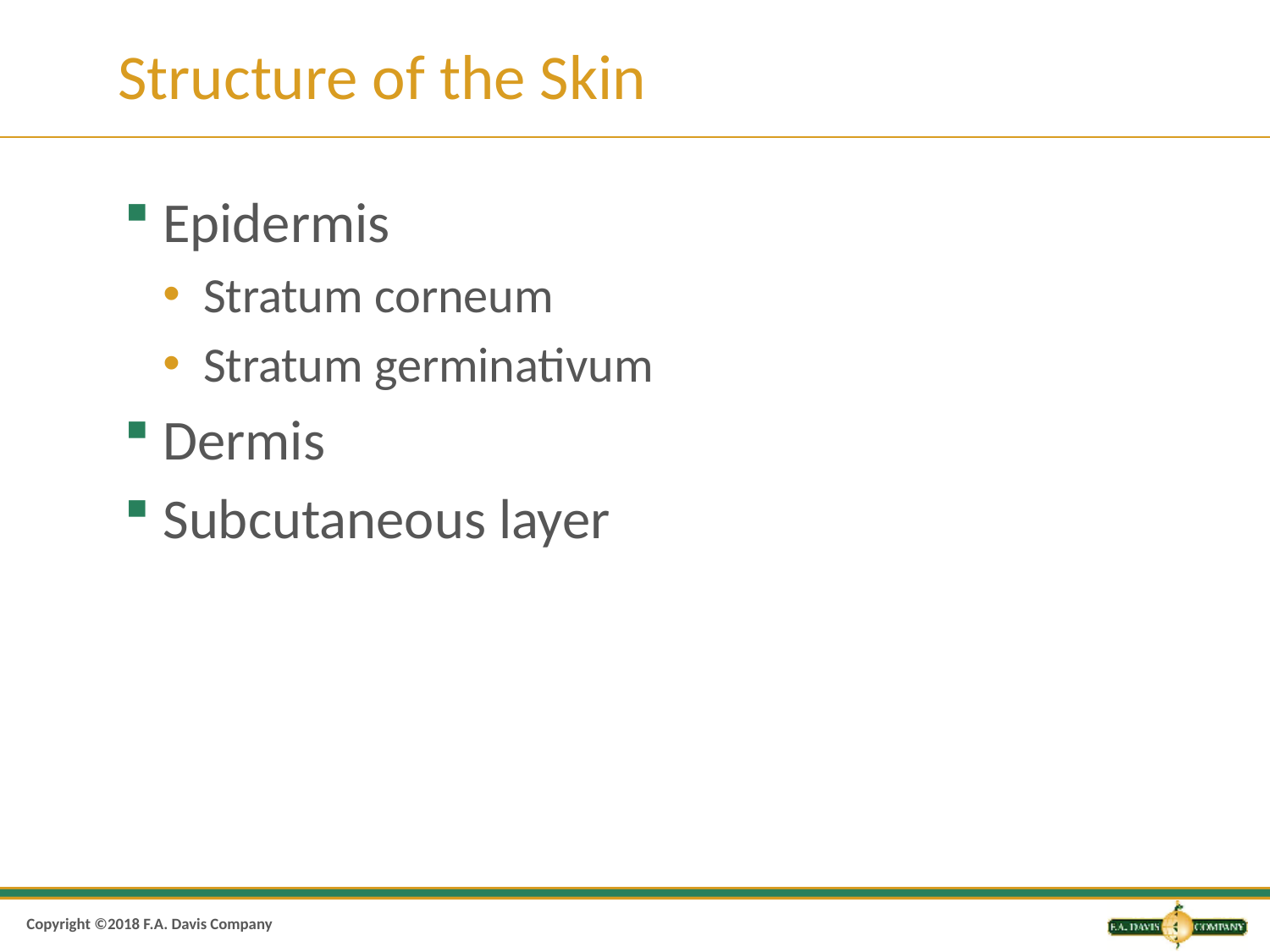

# Structure of the Skin
Epidermis
Stratum corneum
Stratum germinativum
Dermis
Subcutaneous layer